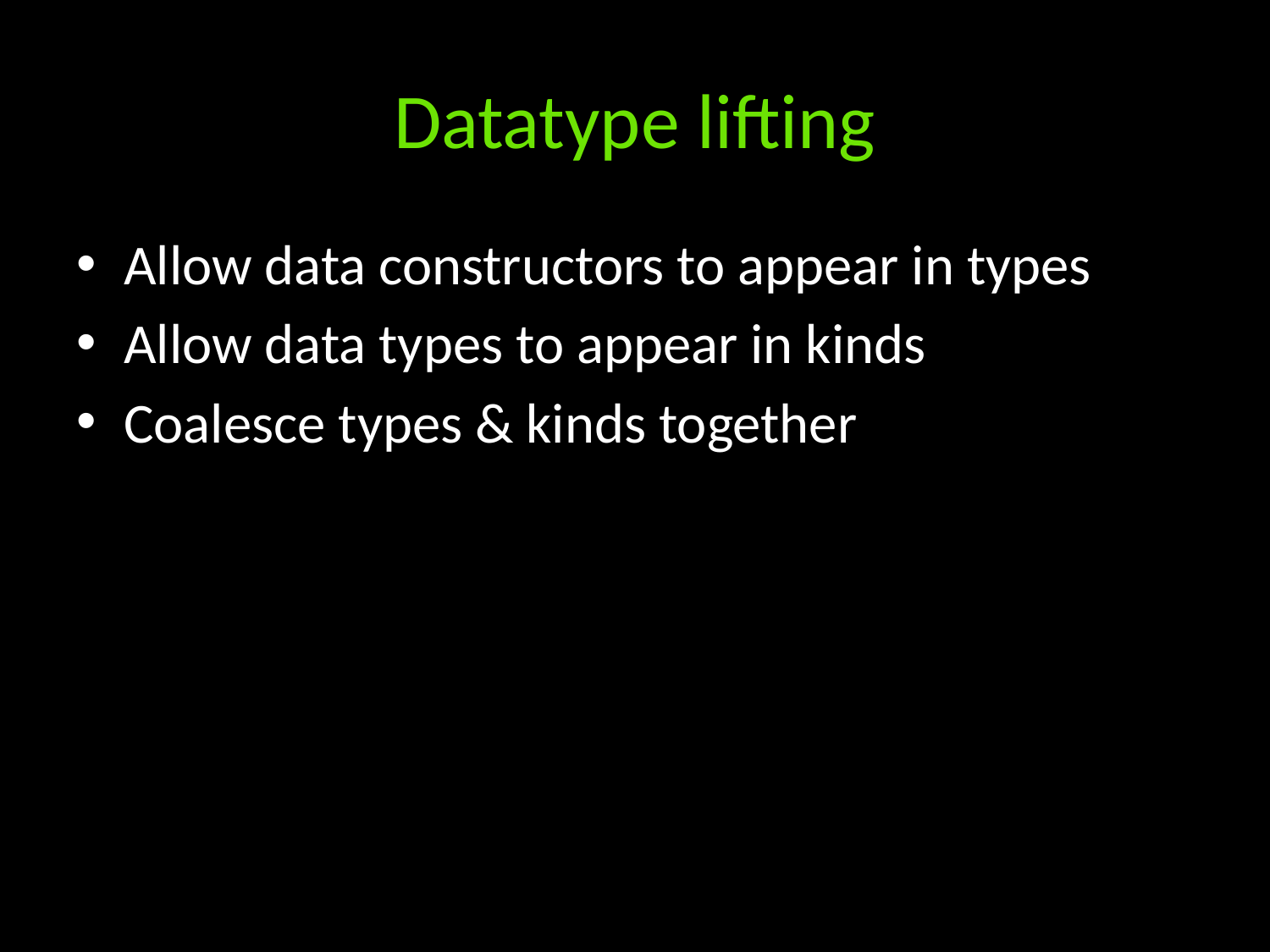

# Datatype lifting
Allow data constructors to appear in types
Allow data types to appear in kinds
Coalesce types & kinds together